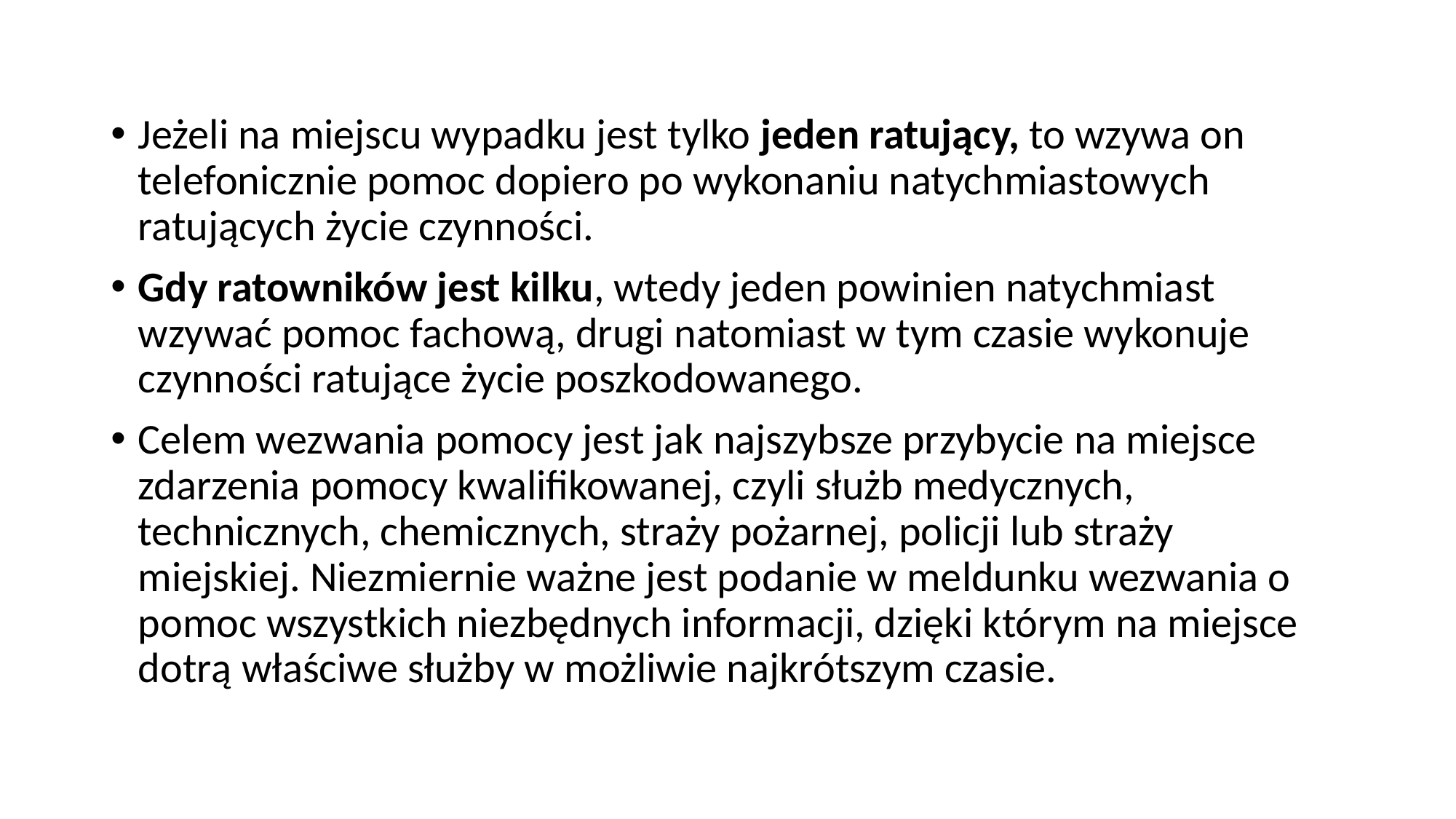

Jeżeli na miejscu wypadku jest tylko jeden ratujący, to wzywa on telefonicznie pomoc dopiero po wykonaniu natychmiastowych ratujących życie czynności.
Gdy ratowników jest kilku, wtedy jeden powinien natychmiast wzywać pomoc fachową, drugi natomiast w tym czasie wykonuje czynności ratujące życie poszkodowanego.
Celem wezwania pomocy jest jak najszybsze przybycie na miejsce zdarzenia pomocy kwalifikowanej, czyli służb medycznych, technicznych, chemicznych, straży pożarnej, policji lub straży miejskiej. Niezmiernie ważne jest podanie w meldunku wezwania o pomoc wszystkich niezbędnych informacji, dzięki którym na miejsce dotrą właściwe służby w możliwie najkrótszym czasie.